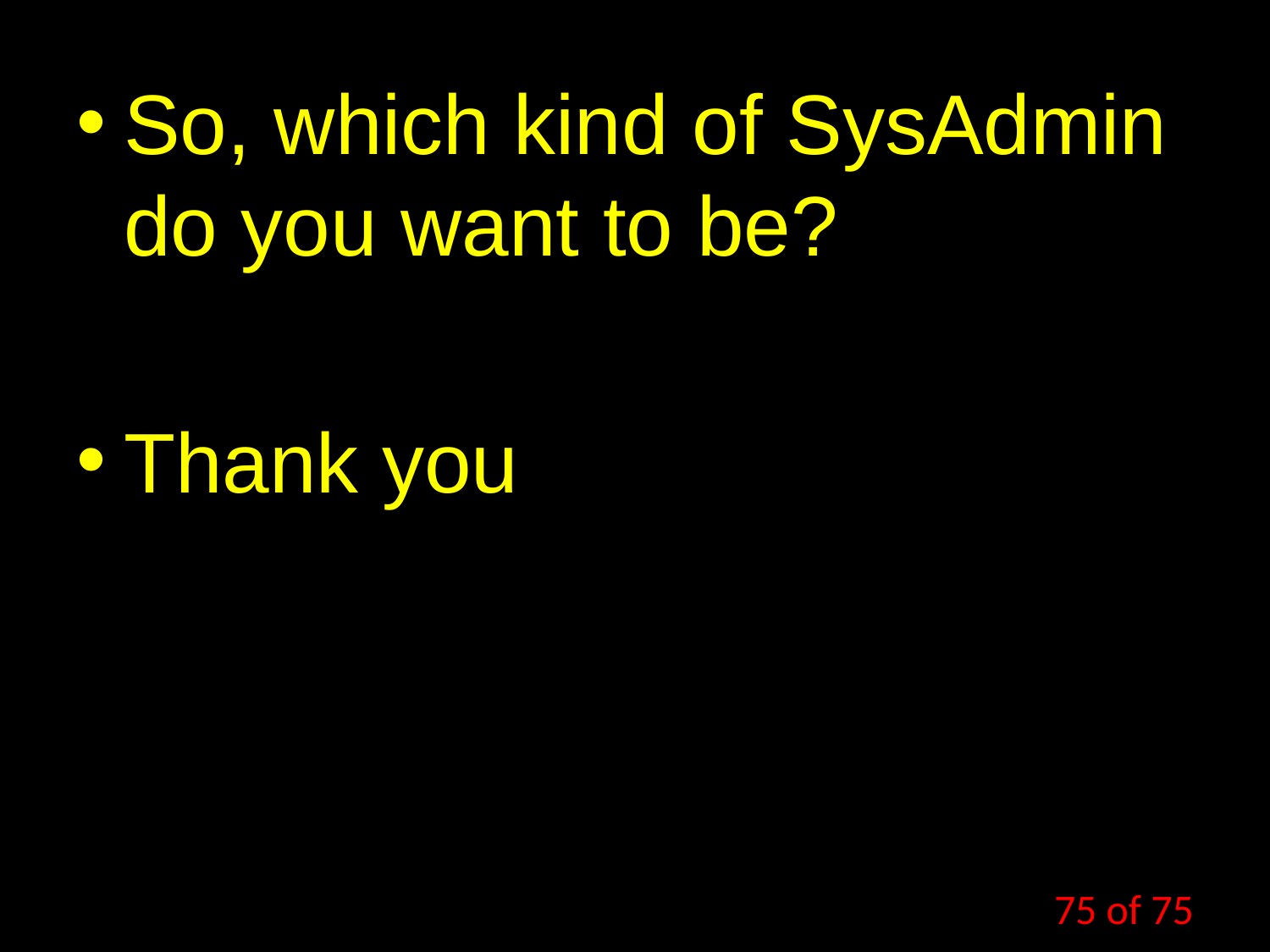

So, which kind of SysAdmin do you want to be?

Thank you
75 of 75